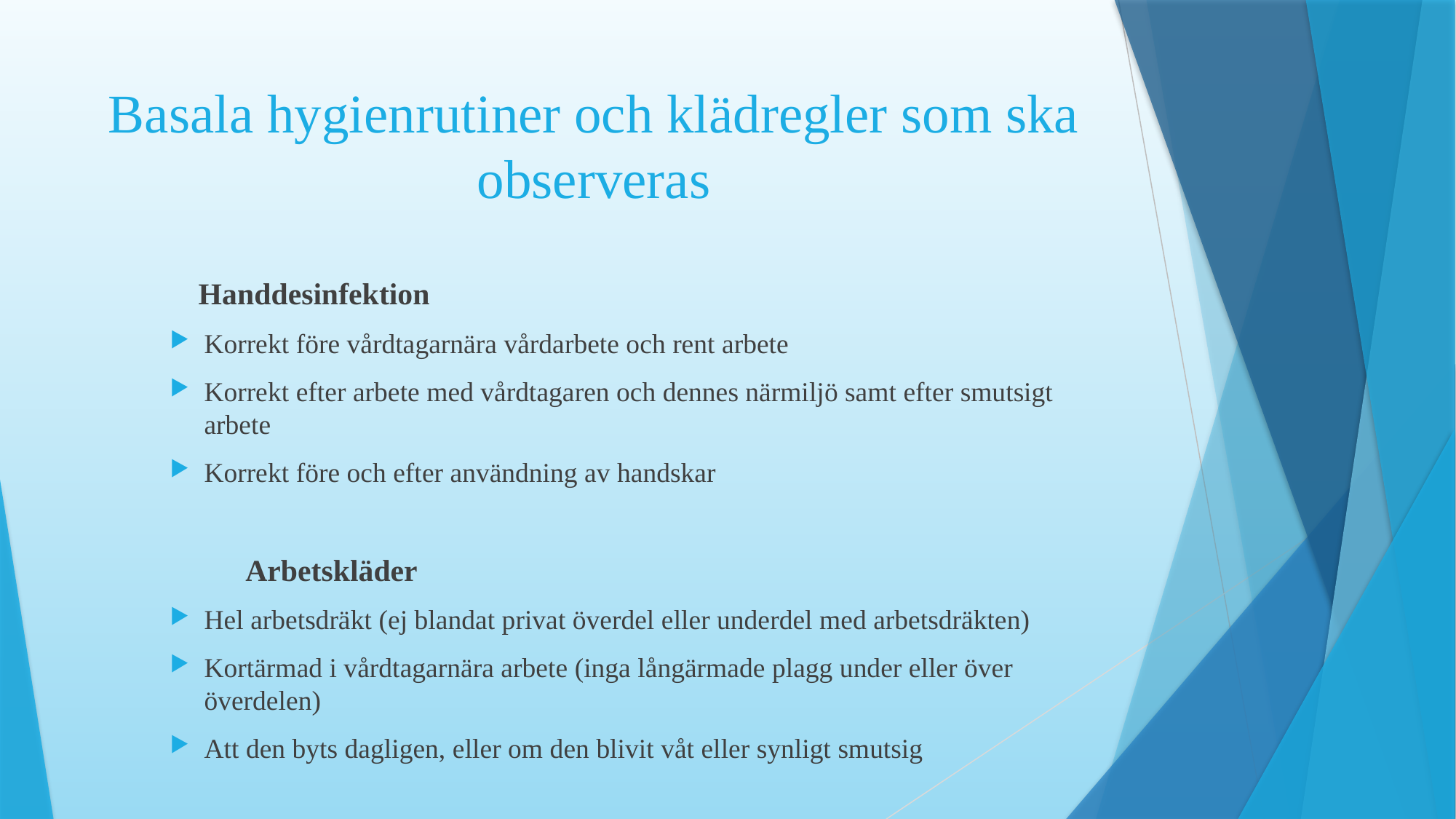

# Basala hygienrutiner och klädregler som ska observeras

            Handdesinfektion
Korrekt före vårdtagarnära vårdarbete och rent arbete
Korrekt efter arbete med vårdtagaren och dennes närmiljö samt efter smutsigt arbete
Korrekt före och efter användning av handskar

	   Arbetskläder
Hel arbetsdräkt (ej blandat privat överdel eller underdel med arbetsdräkten)
Kortärmad i vårdtagarnära arbete (inga långärmade plagg under eller över överdelen)
Att den byts dagligen, eller om den blivit våt eller synligt smutsig